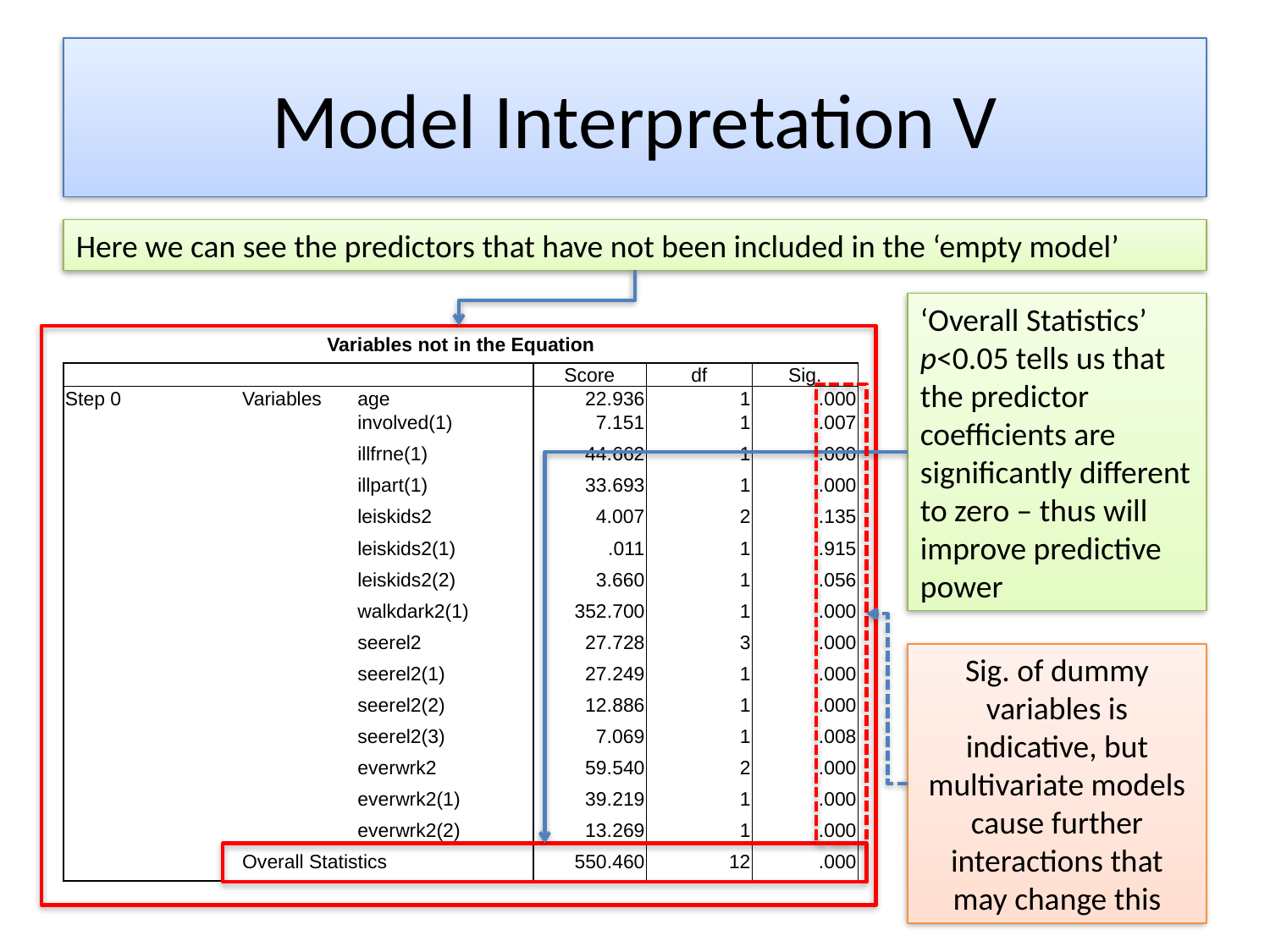

# Model Interpretation V
Here we can see the predictors that have not been included in the ‘empty model’
‘Overall Statistics’ p<0.05 tells us that the predictor coefficients are significantly different to zero – thus will improve predictive power

| Variables not in the Equation |  |  |  |  |  |
| --- | --- | --- | --- | --- | --- |
|  |  |  | Score | df | Sig. |
| Step 0 | Variables | age | 22.936 | 1 | .000 |
|  |  | involved(1) | 7.151 | 1 | .007 |
|  |  | illfrne(1) | 44.662 | 1 | .000 |
|  |  | illpart(1) | 33.693 | 1 | .000 |
|  |  | leiskids2 | 4.007 | 2 | .135 |
|  |  | leiskids2(1) | .011 | 1 | .915 |
|  |  | leiskids2(2) | 3.660 | 1 | .056 |
|  |  | walkdark2(1) | 352.700 | 1 | .000 |
|  |  | seerel2 | 27.728 | 3 | .000 |
|  |  | seerel2(1) | 27.249 | 1 | .000 |
|  |  | seerel2(2) | 12.886 | 1 | .000 |
|  |  | seerel2(3) | 7.069 | 1 | .008 |
|  |  | everwrk2 | 59.540 | 2 | .000 |
|  |  | everwrk2(1) | 39.219 | 1 | .000 |
|  |  | everwrk2(2) | 13.269 | 1 | .000 |
|  | Overall Statistics |  | 550.460 | 12 | .000 |

Sig. of dummy variables is indicative, but multivariate models cause further interactions that may change this